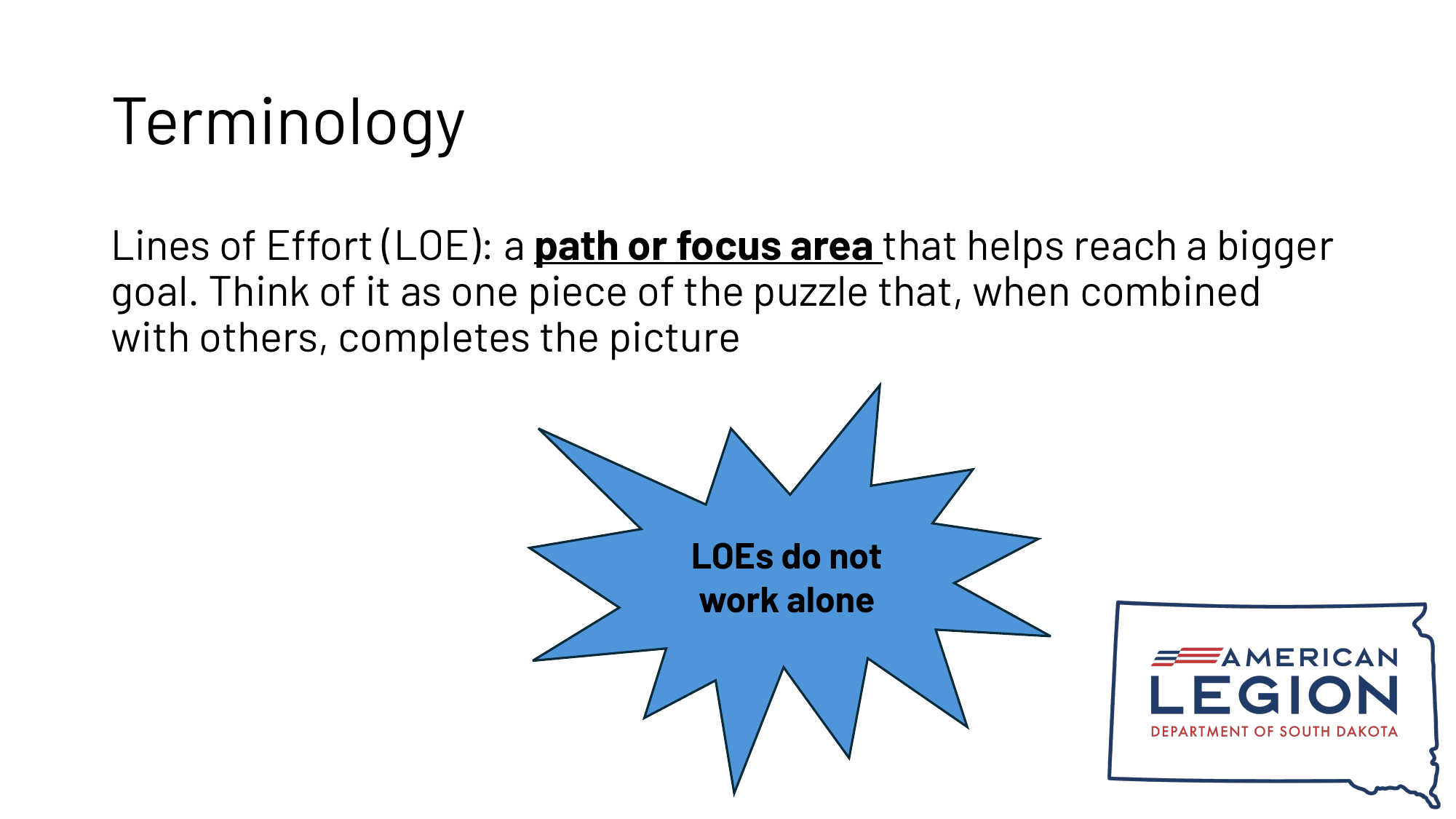

# Terminology
Lines of Effort (LOE): a path or focus area that helps reach a bigger goal. Think of it as one piece of the puzzle that, when combined with others, completes the picture
LOEs do not work alone